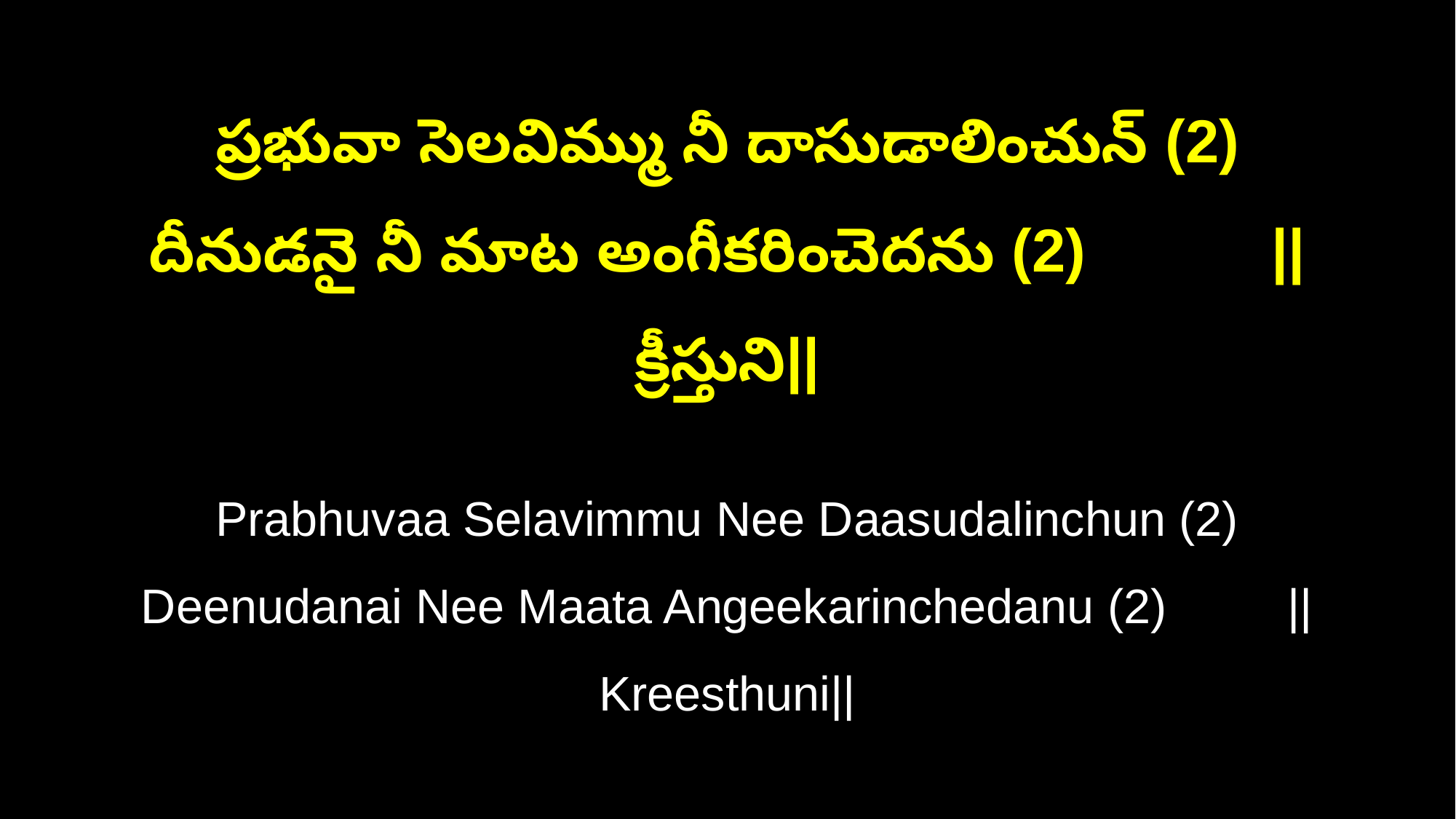

ప్రభువా సెలవిమ్ము నీ దాసుడాలించున్ (2)
దీనుడనై నీ మాట అంగీకరించెదను (2)           ||క్రీస్తుని||
Prabhuvaa Selavimmu Nee Daasudalinchun (2)
Deenudanai Nee Maata Angeekarinchedanu (2)         ||Kreesthuni||